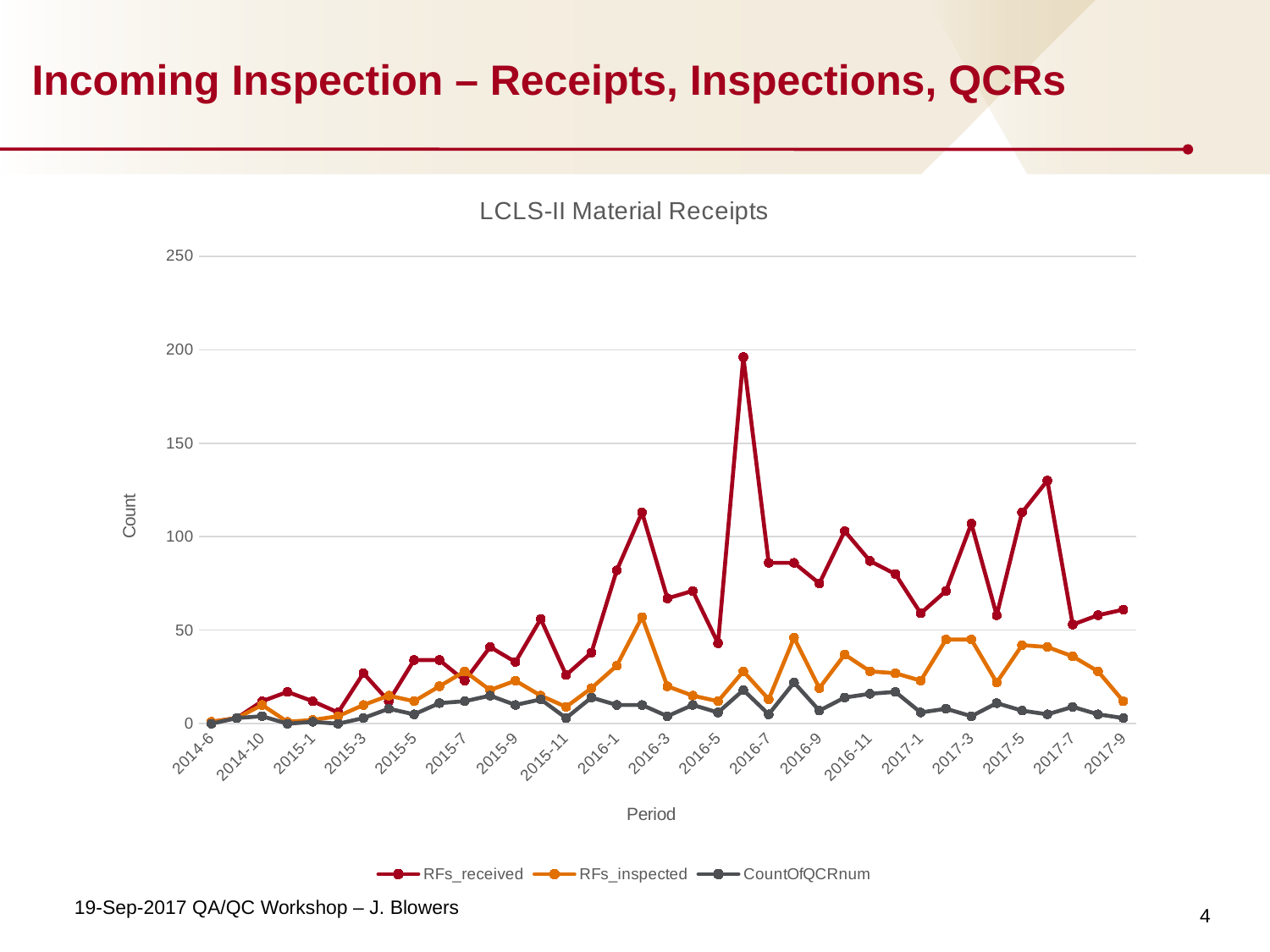

# Incoming Inspection – Receipts, Inspections, QCRs

### Chart: LCLS-II Material Receipts

| Category | RFs_received | RFs_inspected | CountOfQCRnum |
|---|---|---|---|
| 2014-6 | 1.0 | 1.0 | 0.0 |
| 2014-9 | 3.0 | 3.0 | 3.0 |
| 2014-10 | 12.0 | 10.0 | 4.0 |
| 2014-12 | 17.0 | 1.0 | 0.0 |
| 2015-1 | 12.0 | 2.0 | 1.0 |
| 2015-2 | 6.0 | 4.0 | 0.0 |
| 2015-3 | 27.0 | 10.0 | 3.0 |
| 2015-4 | 12.0 | 15.0 | 8.0 |
| 2015-5 | 34.0 | 12.0 | 5.0 |
| 2015-6 | 34.0 | 20.0 | 11.0 |
| 2015-7 | 23.0 | 28.0 | 12.0 |
| 2015-8 | 41.0 | 18.0 | 15.0 |
| 2015-9 | 33.0 | 23.0 | 10.0 |
| 2015-10 | 56.0 | 15.0 | 13.0 |
| 2015-11 | 26.0 | 9.0 | 3.0 |
| 2015-12 | 38.0 | 19.0 | 14.0 |
| 2016-1 | 82.0 | 31.0 | 10.0 |
| 2016-2 | 113.0 | 57.0 | 10.0 |
| 2016-3 | 67.0 | 20.0 | 4.0 |
| 2016-4 | 71.0 | 15.0 | 10.0 |
| 2016-5 | 43.0 | 12.0 | 6.0 |
| 2016-6 | 196.0 | 28.0 | 18.0 |
| 2016-7 | 86.0 | 13.0 | 5.0 |
| 2016-8 | 86.0 | 46.0 | 22.0 |
| 2016-9 | 75.0 | 19.0 | 7.0 |
| 2016-10 | 103.0 | 37.0 | 14.0 |
| 2016-11 | 87.0 | 28.0 | 16.0 |
| 2016-12 | 80.0 | 27.0 | 17.0 |
| 2017-1 | 59.0 | 23.0 | 6.0 |
| 2017-2 | 71.0 | 45.0 | 8.0 |
| 2017-3 | 107.0 | 45.0 | 4.0 |
| 2017-4 | 58.0 | 22.0 | 11.0 |
| 2017-5 | 113.0 | 42.0 | 7.0 |
| 2017-6 | 130.0 | 41.0 | 5.0 |
| 2017-7 | 53.0 | 36.0 | 9.0 |
| 2017-8 | 58.0 | 28.0 | 5.0 |
| 2017-9 | 61.0 | 12.0 | 3.0 |
4
19-Sep-2017 QA/QC Workshop – J. Blowers